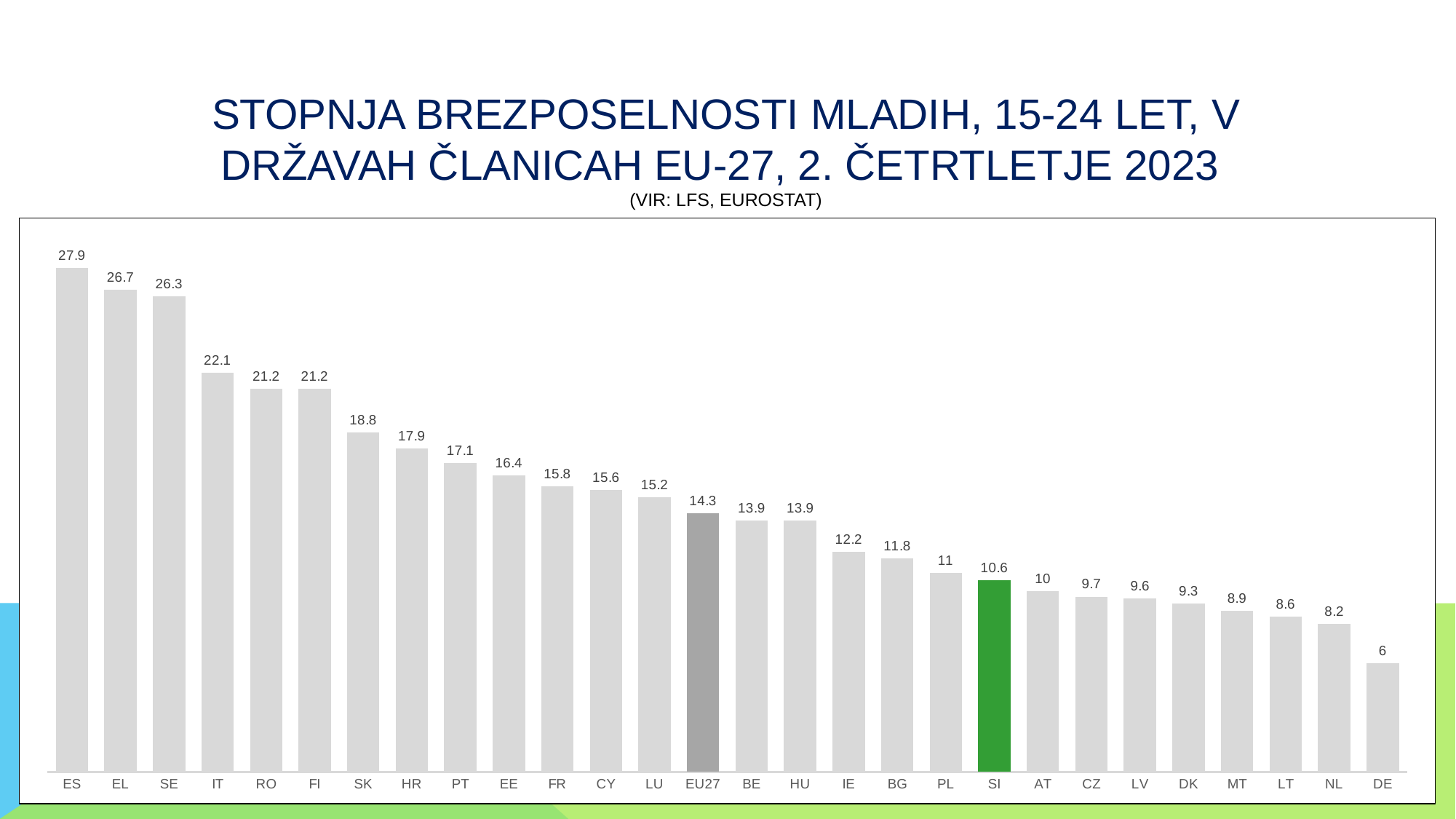

# Stopnja brezposelnosti mladih, 15-24 let, v državah članicah EU-27, 2. četrtletje 2023 (vir: LFS, Eurostat)

### Chart

| Category |  |
|---|---|
| ES | 27.9 |
| EL | 26.7 |
| SE | 26.3 |
| IT | 22.1 |
| RO | 21.2 |
| FI | 21.2 |
| SK | 18.8 |
| HR | 17.9 |
| PT | 17.1 |
| EE | 16.4 |
| FR | 15.8 |
| CY | 15.6 |
| LU | 15.2 |
| EU27 | 14.3 |
| BE | 13.9 |
| HU | 13.9 |
| IE | 12.2 |
| BG | 11.8 |
| PL | 11.0 |
| SI | 10.6 |
| AT | 10.0 |
| CZ | 9.7 |
| LV | 9.6 |
| DK | 9.3 |
| MT | 8.9 |
| LT | 8.6 |
| NL | 8.2 |
| DE | 6.0 |